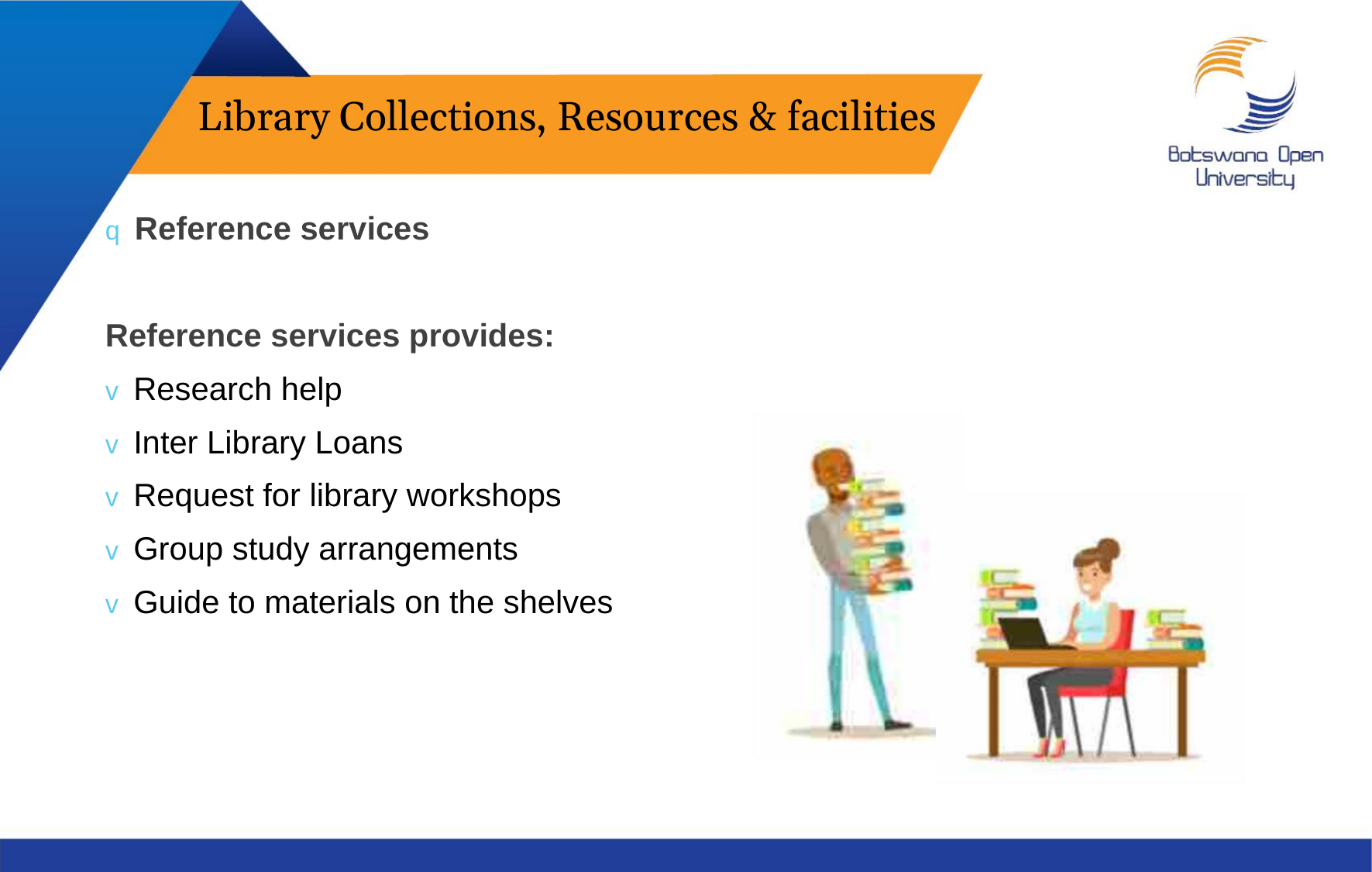

Library Collections, Resources & facilities
q Reference services
Reference services provides:
v Research help
v Inter Library Loans
v Request for library workshops
v Group study arrangements
v Guide to materials on the shelves